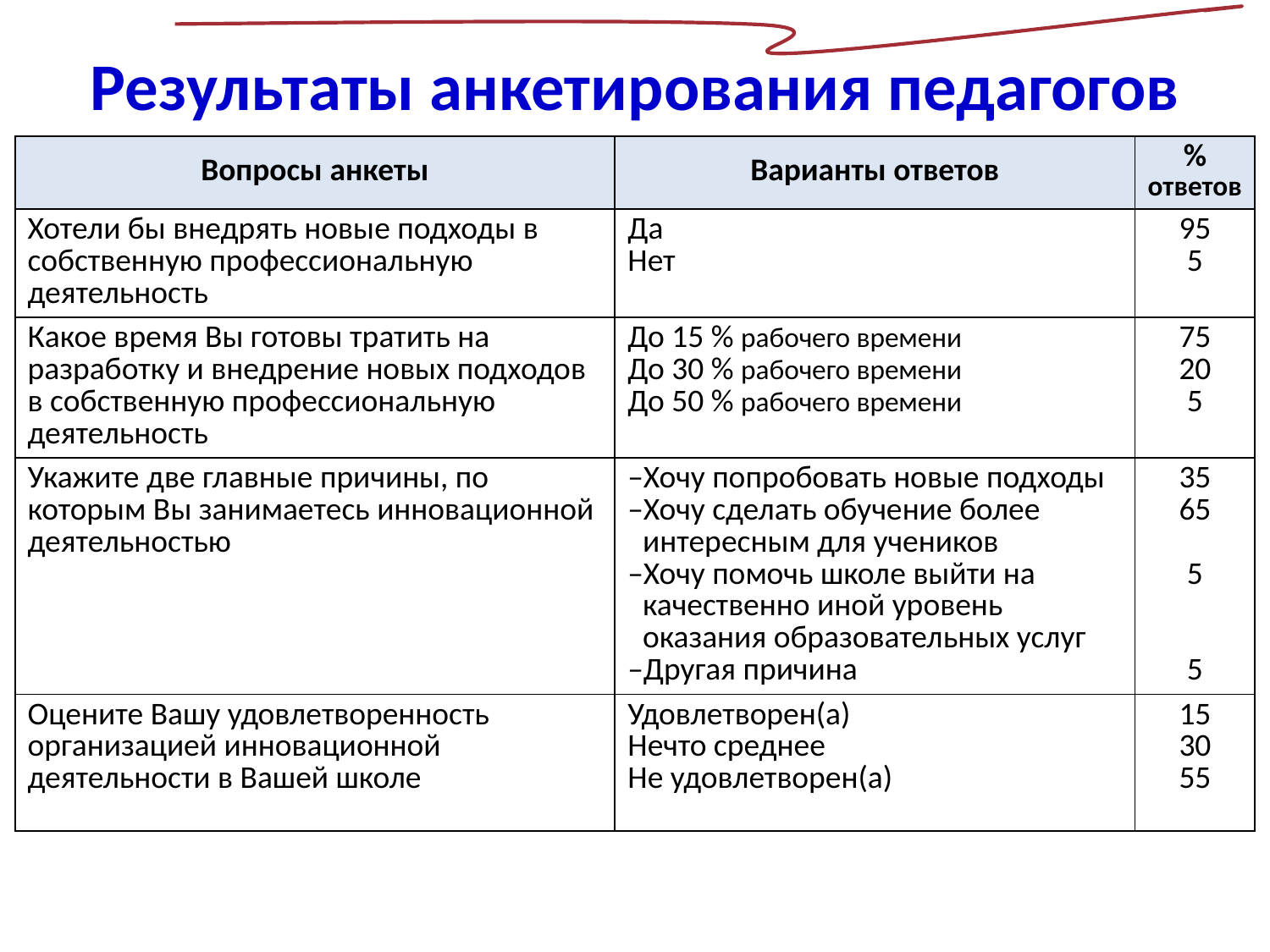

# Результаты анкетирования педагогов
| Вопросы анкеты | Варианты ответов | % ответов |
| --- | --- | --- |
| Хотели бы внедрять новые подходы в собственную профессиональную деятельность | Да Нет | 95 5 |
| Какое время Вы готовы тратить на разработку и внедрение новых подходов в собственную профессиональную деятельность | До 15 % рабочего времени До 30 % рабочего времени До 50 % рабочего времени | 75 20 5 |
| Укажите две главные причины, по которым Вы занимаетесь инновационной деятельностью | Хочу попробовать новые подходы Хочу сделать обучение более интересным для учеников Хочу помочь школе выйти на качественно иной уровень оказания образовательных услуг Другая причина | 35 65 5 5 |
| Оцените Вашу удовлетворенность организацией инновационной деятельности в Вашей школе | Удовлетворен(а) Нечто среднее Не удовлетворен(а) | 15 30 55 |